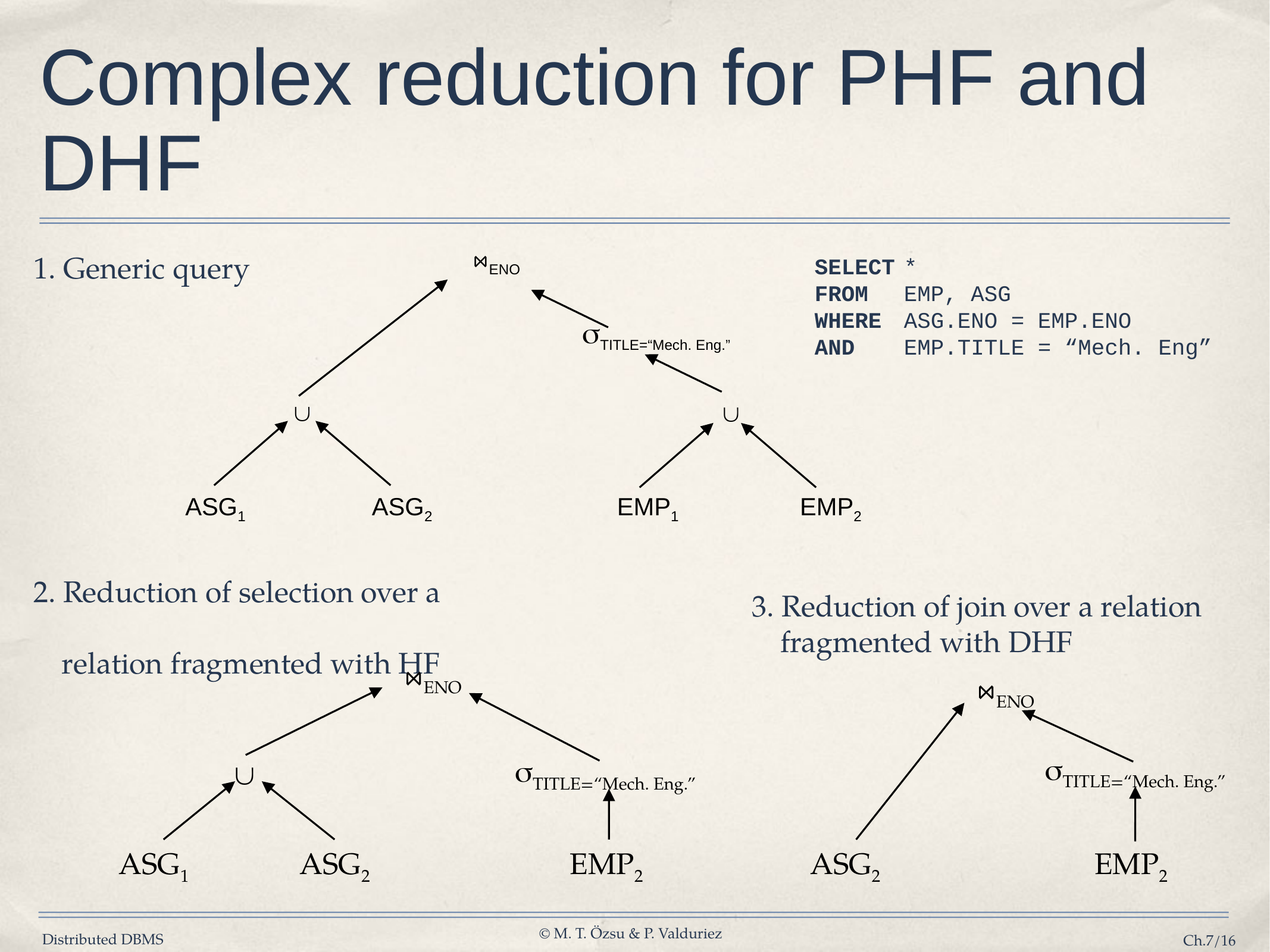

# Complex reduction for PHF and DHF
1. Generic query
⋈ENO

σTITLE=“Mech. Eng.”

∪
∪

ASG1
ASG2
EMP1
EMP2
SELECT	*
FROM	EMP, ASG
WHERE	ASG.ENO = EMP.ENO
AND	EMP.TITLE = “Mech. Eng”

2. Reduction of selection over a
	relation fragmented with HF
3. Reduction of join over a relation
	fragmented with DHF
⋈ENO

σTITLE=“Mech. Eng.”
∪

ASG1
ASG2
EMP2
⋈ENO

σTITLE=“Mech. Eng.”

ASG2
EMP2